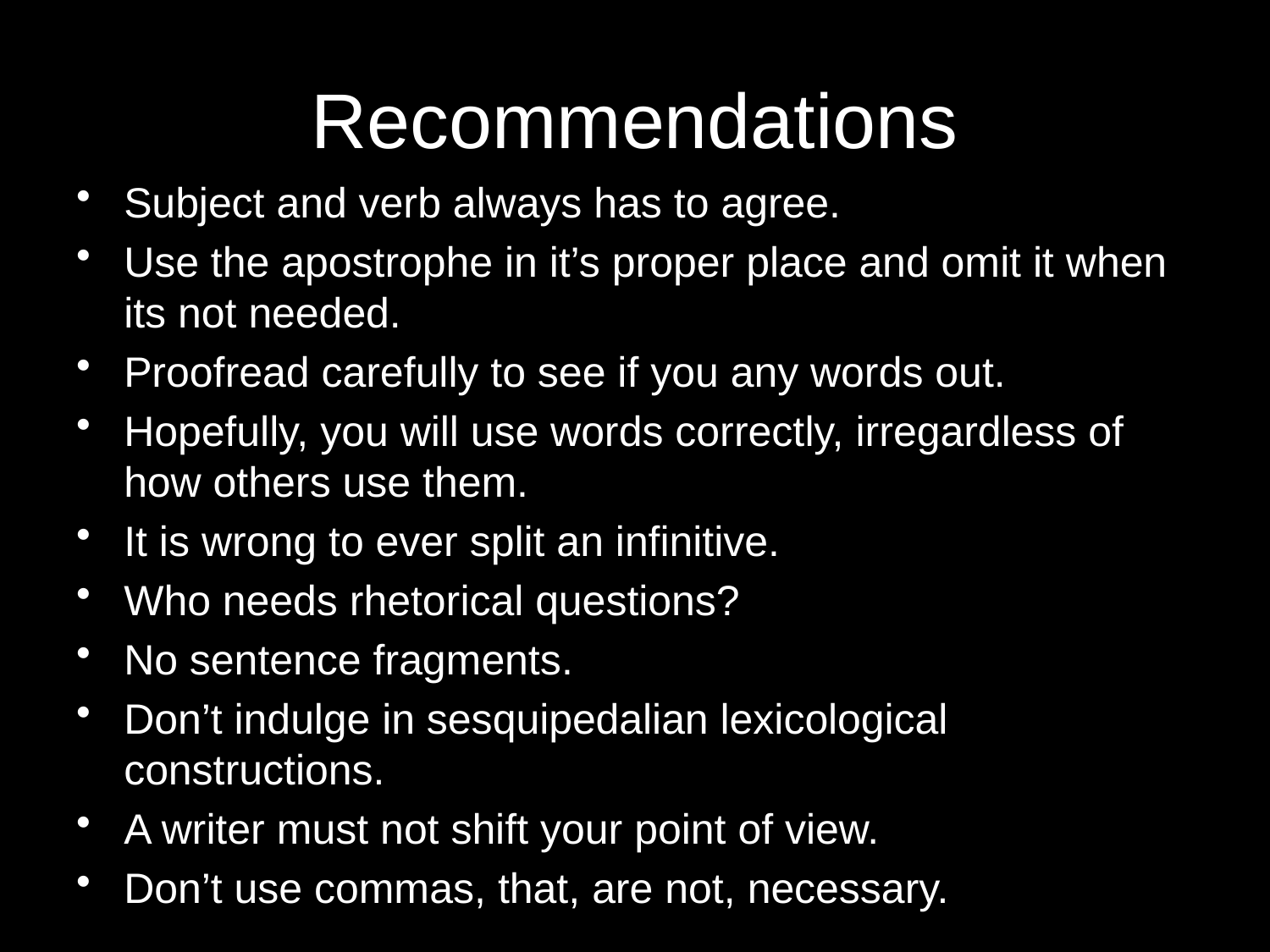

# Recommendations
Subject and verb always has to agree.
Use the apostrophe in it’s proper place and omit it when its not needed.
Proofread carefully to see if you any words out.
Hopefully, you will use words correctly, irregardless of how others use them.
It is wrong to ever split an infinitive.
Who needs rhetorical questions?
No sentence fragments.
Don’t indulge in sesquipedalian lexicological constructions.
A writer must not shift your point of view.
Don’t use commas, that, are not, necessary.